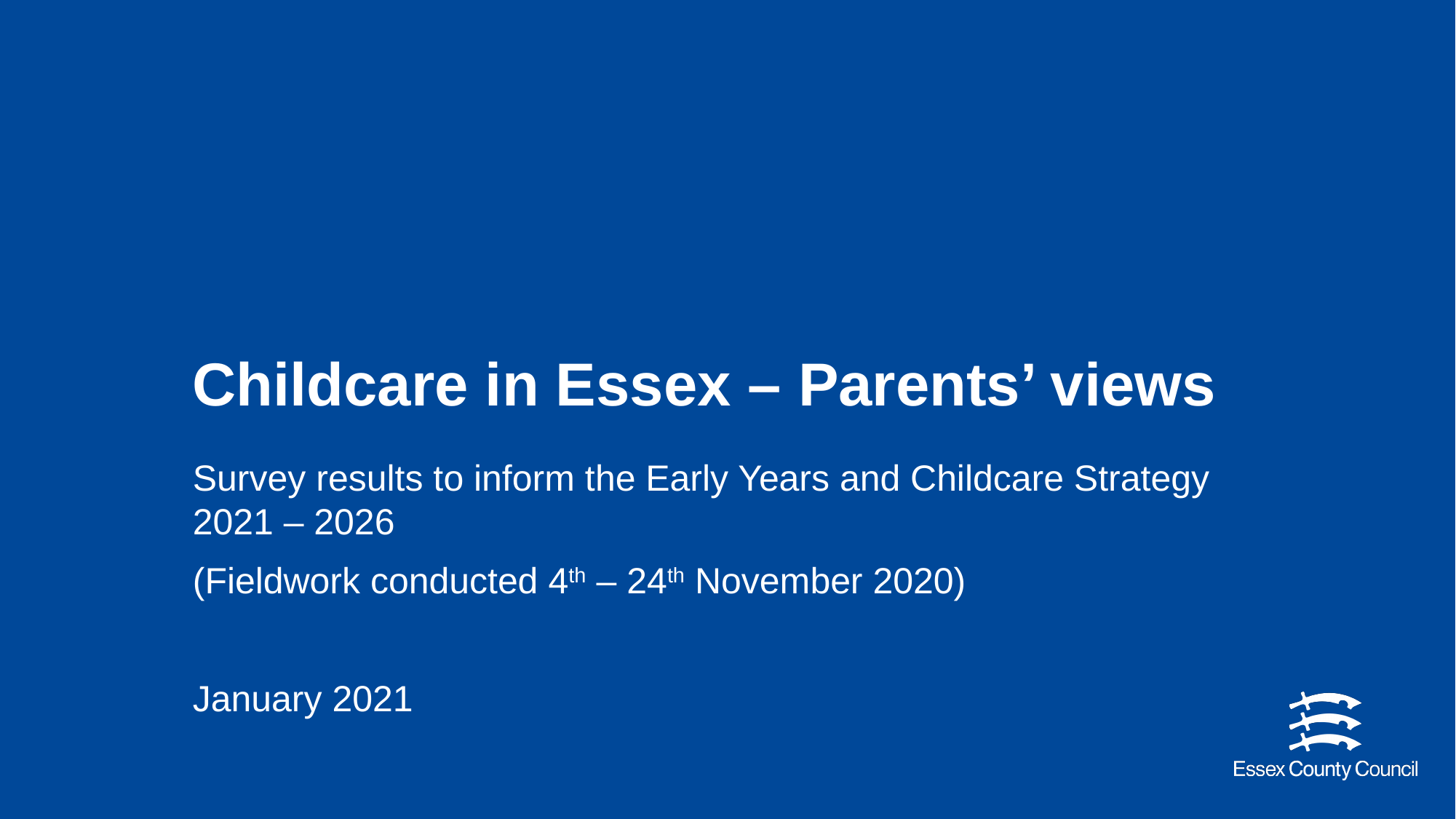

# Childcare in Essex – Parents’ views
Survey results to inform the Early Years and Childcare Strategy 2021 – 2026
(Fieldwork conducted 4th – 24th November 2020)

January 2021